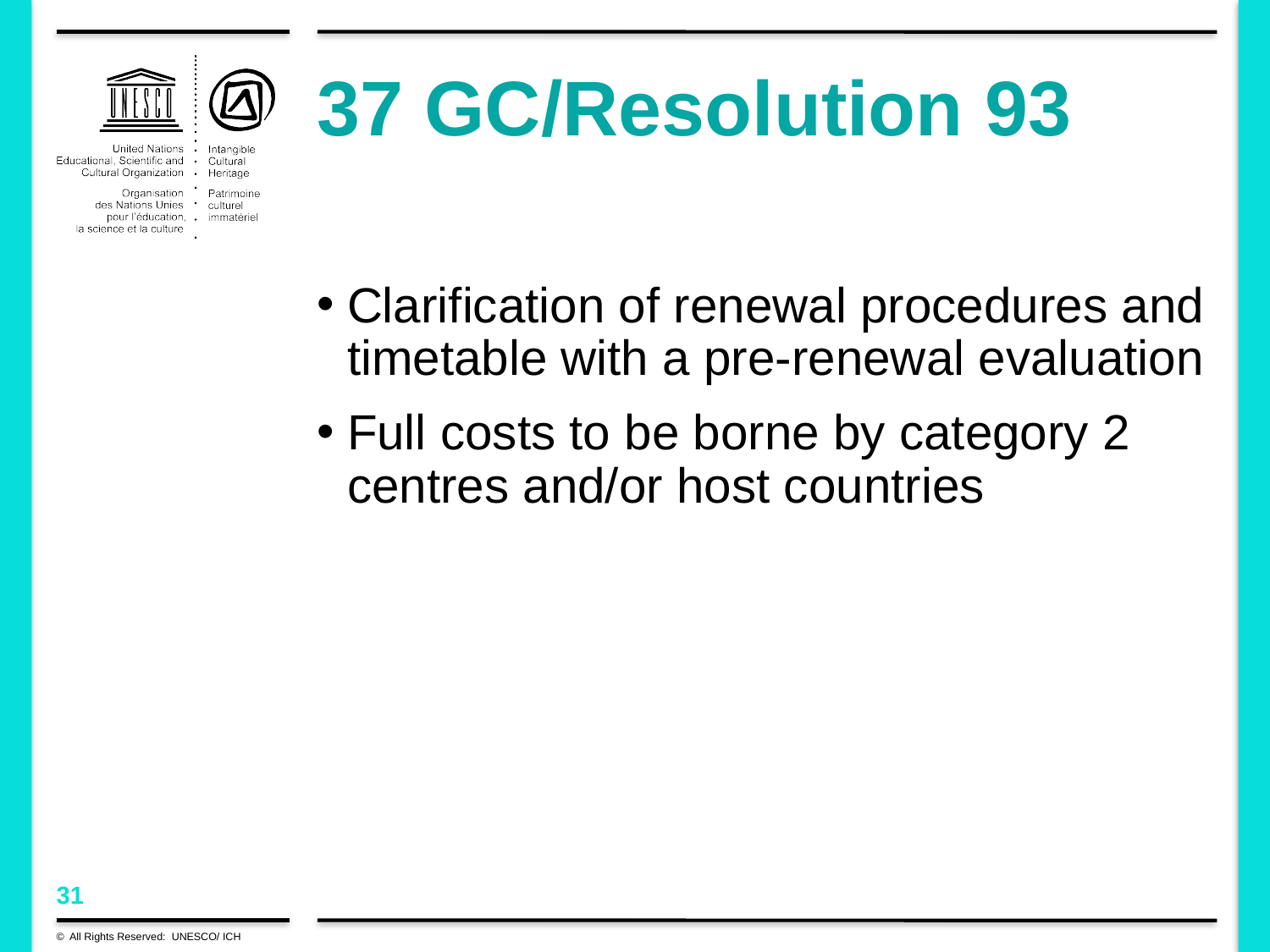

# 37 GC/Resolution 93
Clarification of renewal procedures and timetable with a pre-renewal evaluation
Full costs to be borne by category 2 centres and/or host countries